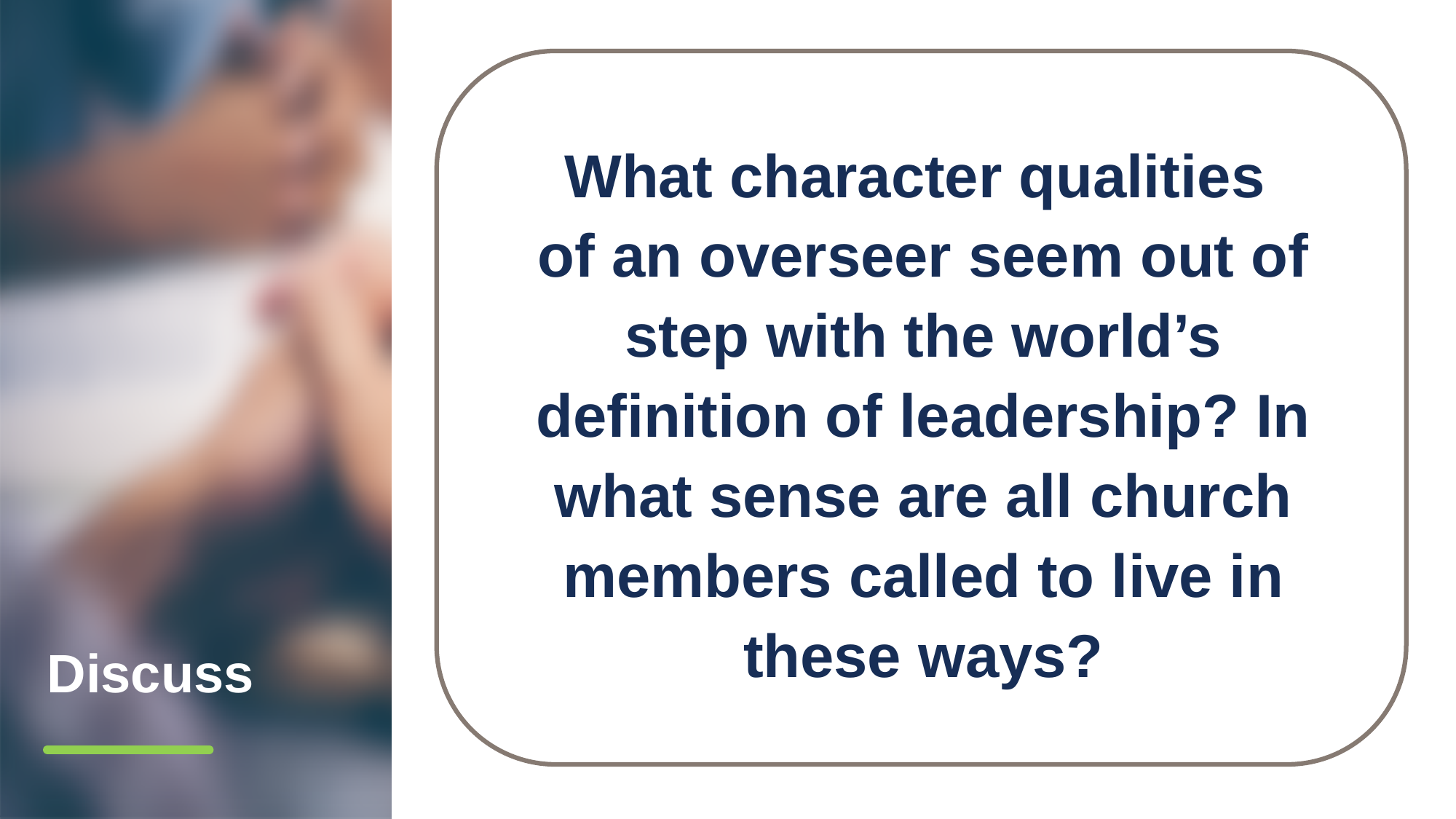

What character qualities
of an overseer seem out of step with the world’s definition of leadership? In what sense are all church members called to live in these ways?
# Discuss